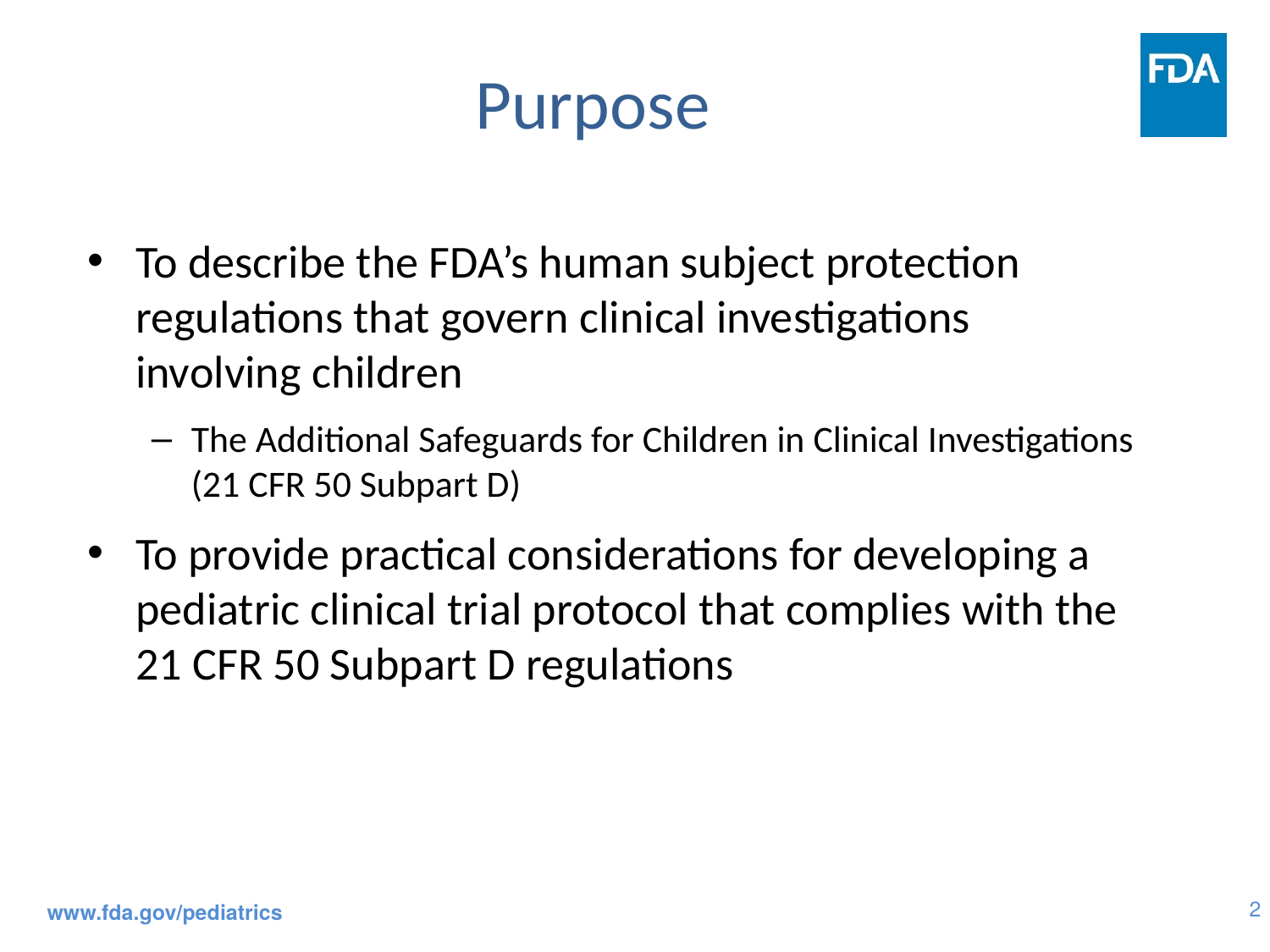

# Purpose
To describe the FDA’s human subject protection regulations that govern clinical investigations involving children
The Additional Safeguards for Children in Clinical Investigations (21 CFR 50 Subpart D)
To provide practical considerations for developing a pediatric clinical trial protocol that complies with the 21 CFR 50 Subpart D regulations

www.fda.gov/pediatrics